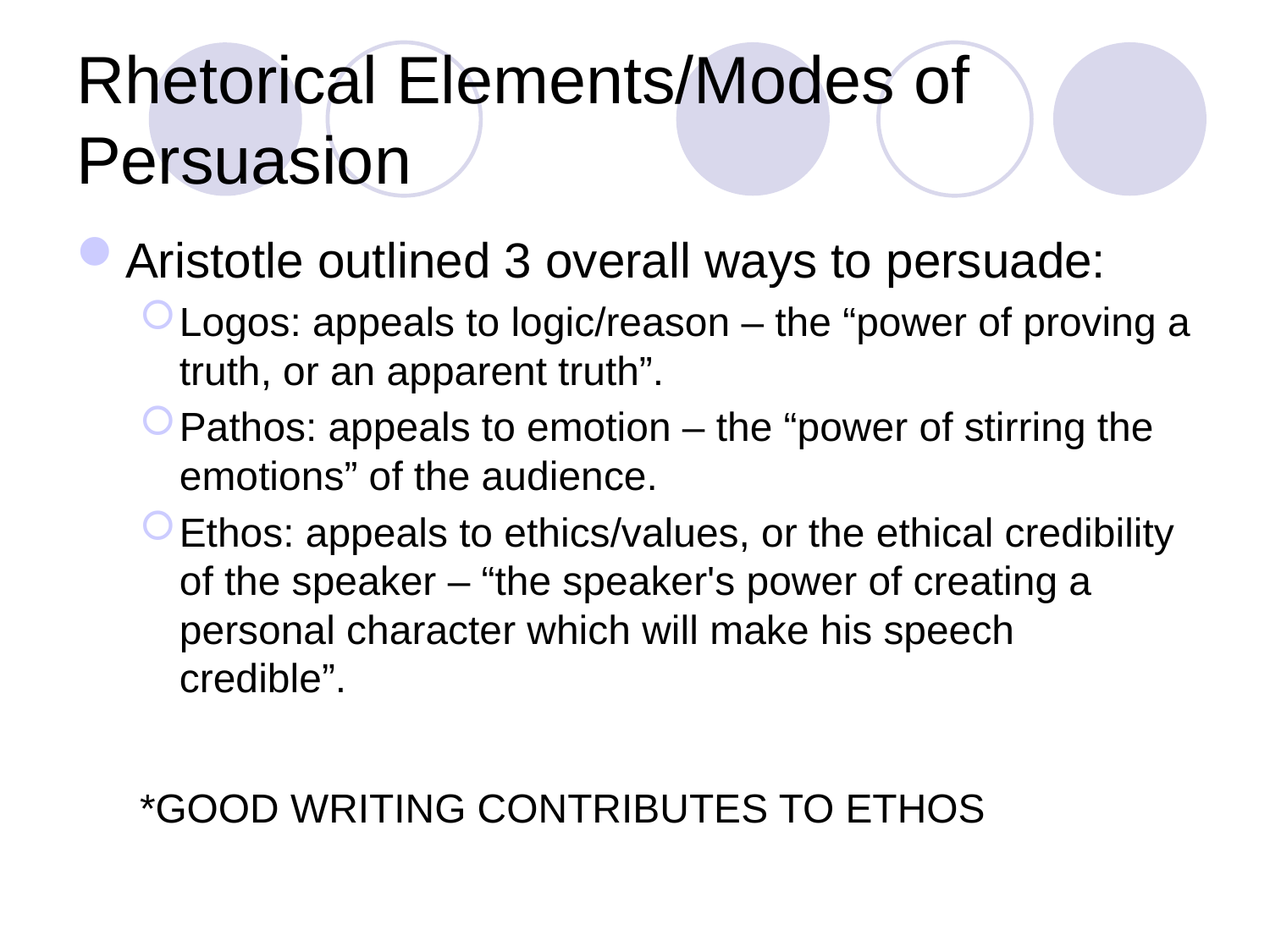

# Rhetorical Elements/Modes of Persuasion
Aristotle outlined 3 overall ways to persuade:
Logos: appeals to logic/reason – the “power of proving a truth, or an apparent truth”.
Pathos: appeals to emotion – the “power of stirring the emotions” of the audience.
Ethos: appeals to ethics/values, or the ethical credibility of the speaker – “the speaker's power of creating a personal character which will make his speech credible”.

*GOOD WRITING CONTRIBUTES TO ETHOS

Source for quotations: Honeycutt, Lee. “Aristotle’s Rhetoric: Index to Book One.” Rhetoric and Composition. 9/27/11. Web. Accessed 9/8/12.  http://rhetoric.eserver.org/aristotle/oneindex.html.